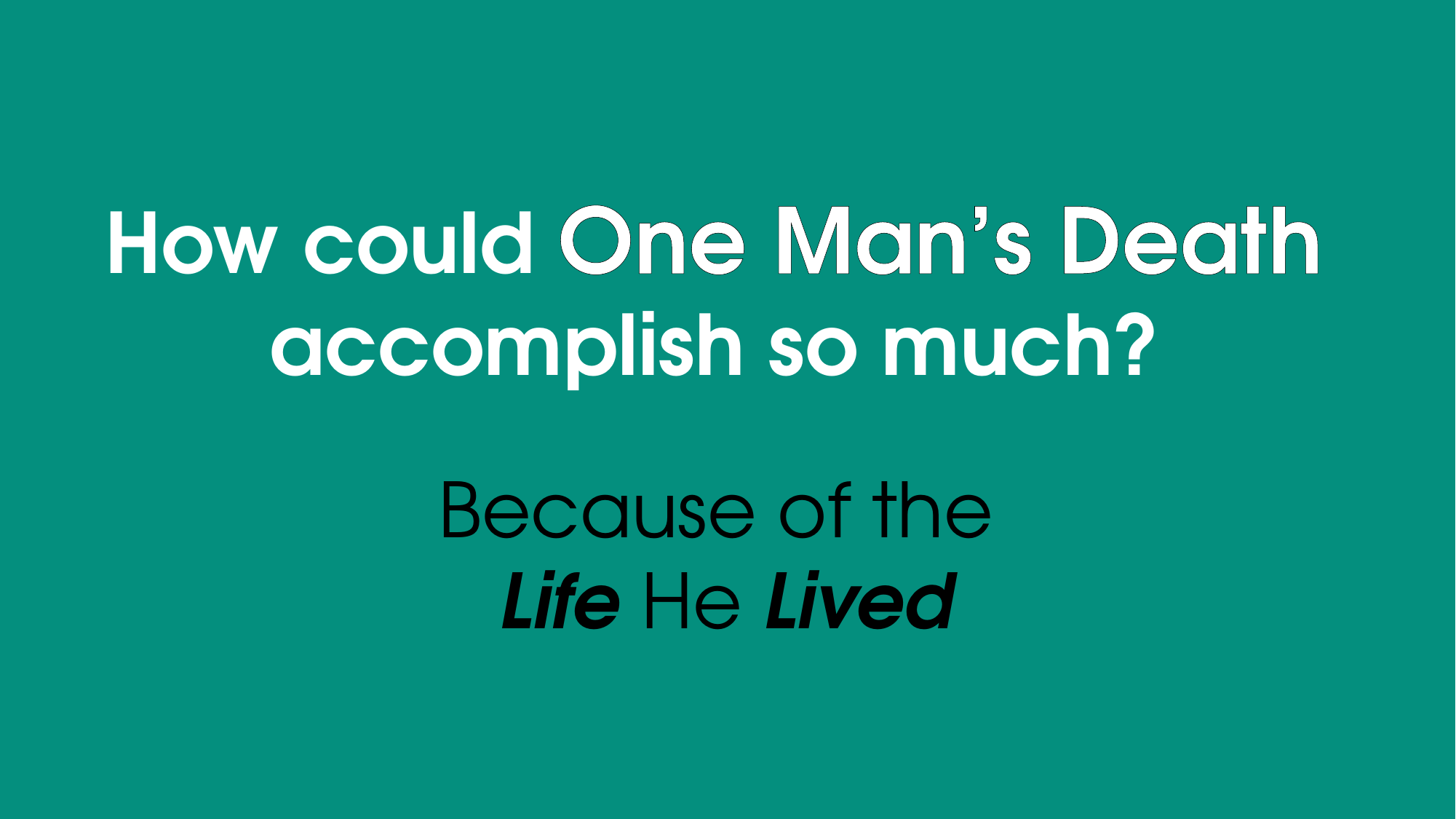

How could One Man’s Death
accomplish so much?
Because of the
Life He Lived